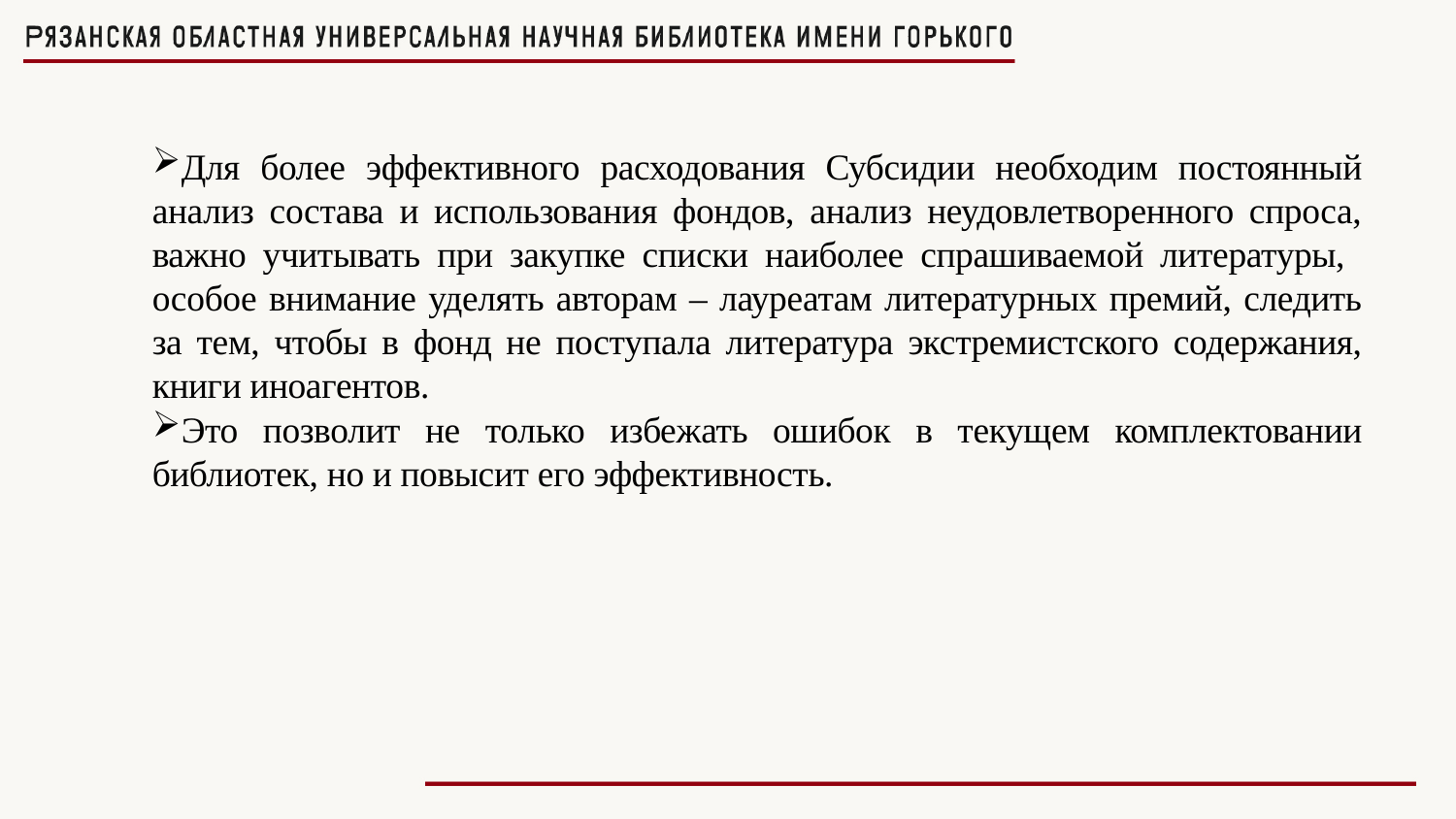

Для более эффективного расходования Субсидии необходим постоянный анализ состава и использования фондов, анализ неудовлетворенного спроса, важно учитывать при закупке списки наиболее спрашиваемой литературы,  особое внимание уделять авторам – лауреатам литературных премий, следить за тем, чтобы в фонд не поступала литература экстремистского содержания, книги иноагентов.
Это позволит не только избежать ошибок в текущем комплектовании библиотек, но и повысит его эффективность.